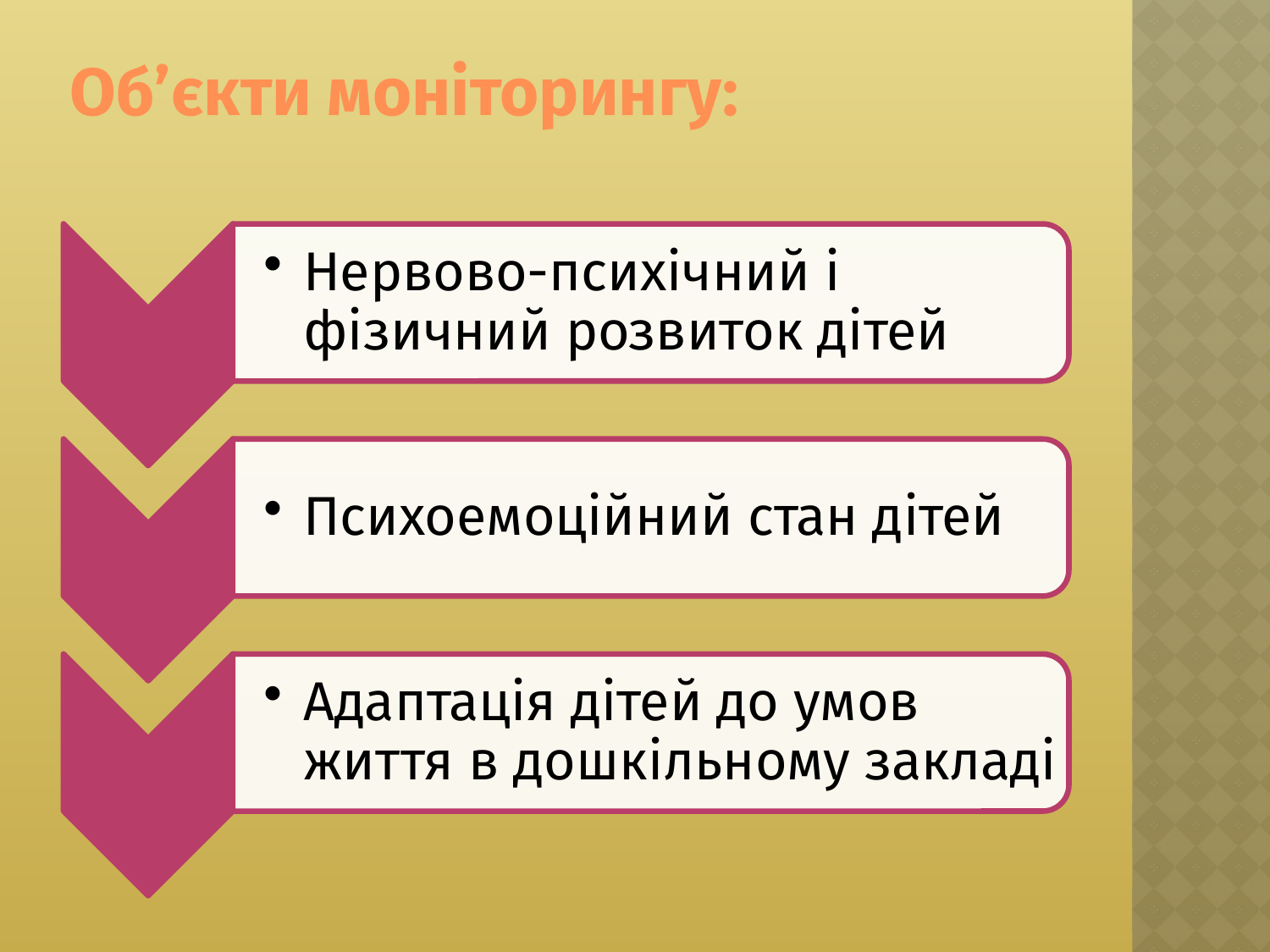

# Об’єкти моніторингу:

Нервово-психічний і фізичний розвиток дітей

Психоемоційний стан дітей

Адаптація дітей до умов життя в дошкільному закладі